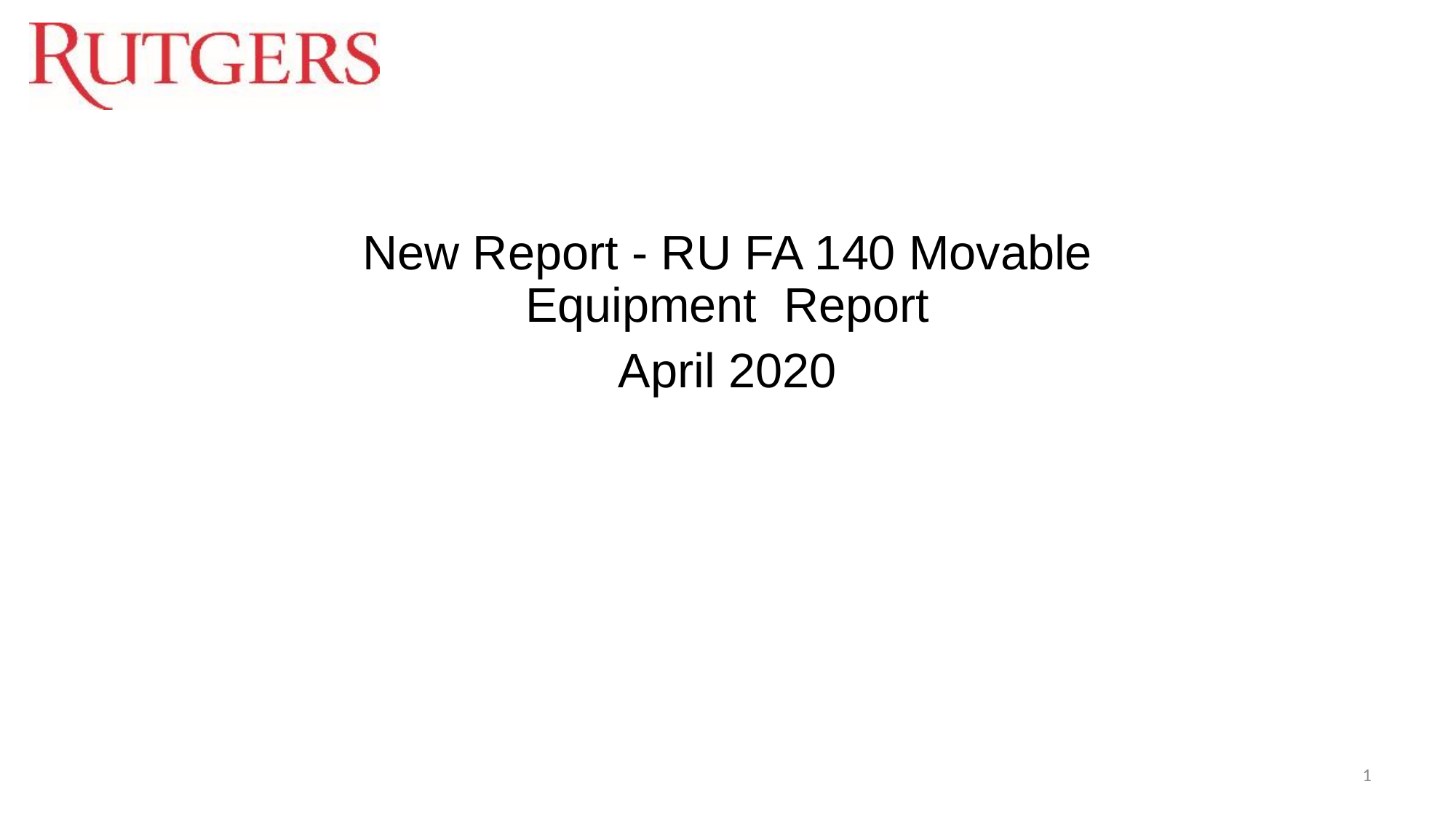

# New Report - RU FA 140 Movable Equipment  Report April 2020
1